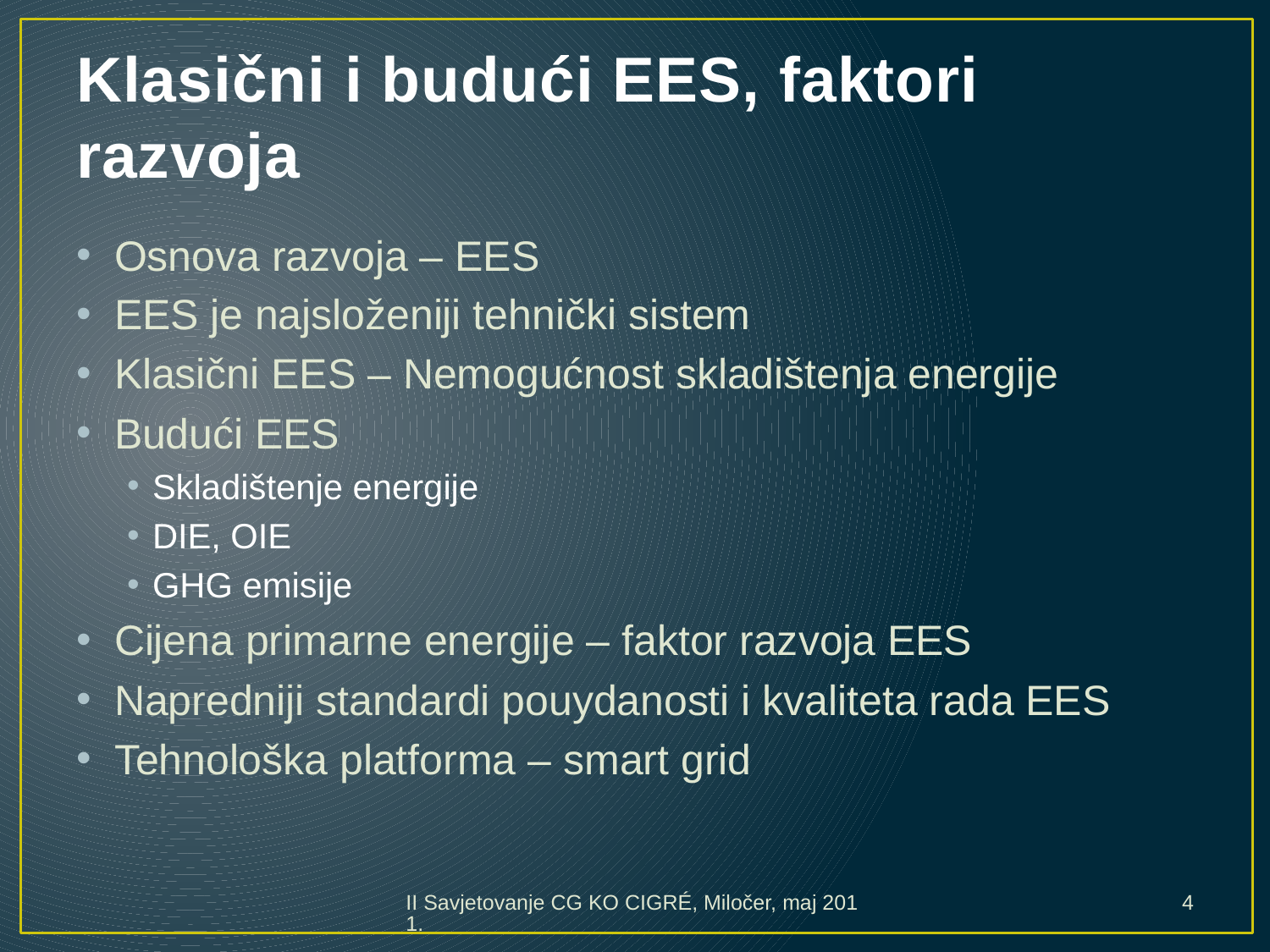

# Klasični i budući EES, faktori razvoja
Osnova razvoja – EES
EES je najsloženiji tehnički sistem
Klasični EES – Nemogućnost skladištenja energije
Budući EES
Skladištenje energije
DIE, OIE
GHG emisije
Cijena primarne energije – faktor razvoja EES
Napredniji standardi pouydanosti i kvaliteta rada EES
Tehnološka platforma – smart grid

II Savjetovanje CG KO CIGRÉ, Miločer, maj 2011.
4